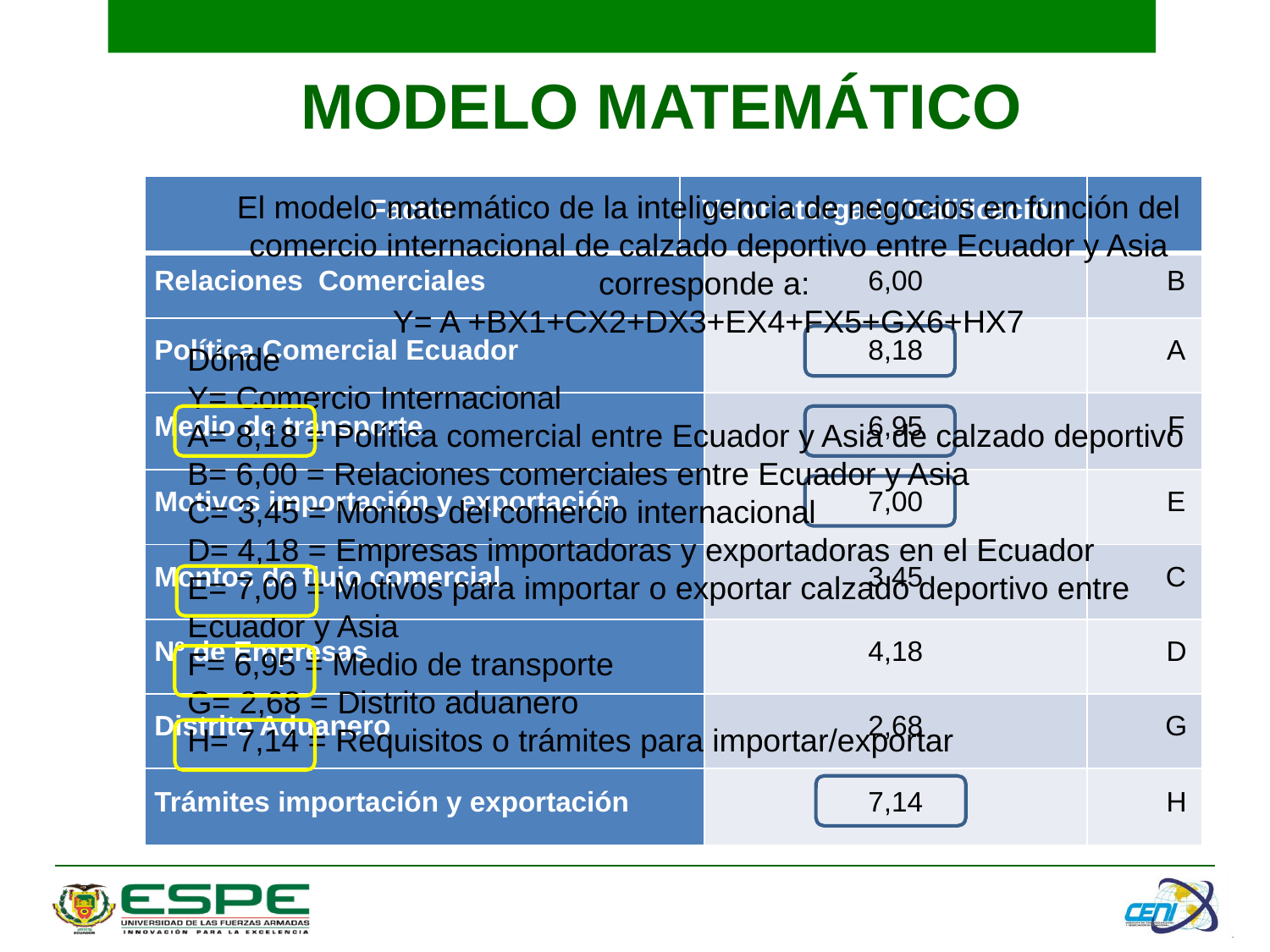

# MODELO MATEMÁTICO
| Factor | Valor otorgado/Calificación |  |  |
| --- | --- | --- | --- |
| Relaciones Comerciales |  | 6,00 | B |
| Política Comercial Ecuador |  | 8,18 | A |
| Medio de transporte |  | 6,95 | F |
| Motivos importación y exportación |  | 7,00 | E |
| Montos de flujo comercial |  | 3,45 | C |
| Nº de Empresas |  | 4,18 | D |
| Distrito Aduanero |  | 2,68 | G |
| Trámites importación y exportación |  | 7,14 | H |
El modelo matemático de la inteligencia de negocios en función del comercio internacional de calzado deportivo entre Ecuador y Asia corresponde a:
Y= A +BX1+CX2+DX3+EX4+FX5+GX6+HX7
Dónde
Y= Comercio Internacional
A= 8,18 = Política comercial entre Ecuador y Asia de calzado deportivo
B= 6,00 = Relaciones comerciales entre Ecuador y Asia
C= 3,45 = Montos del comercio internacional
D= 4,18 = Empresas importadoras y exportadoras en el Ecuador
E= 7,00 = Motivos para importar o exportar calzado deportivo entre Ecuador y Asia
F= 6,95 = Medio de transporte
G= 2,68 = Distrito aduanero
H= 7,14 = Requisitos o trámites para importar/exportar